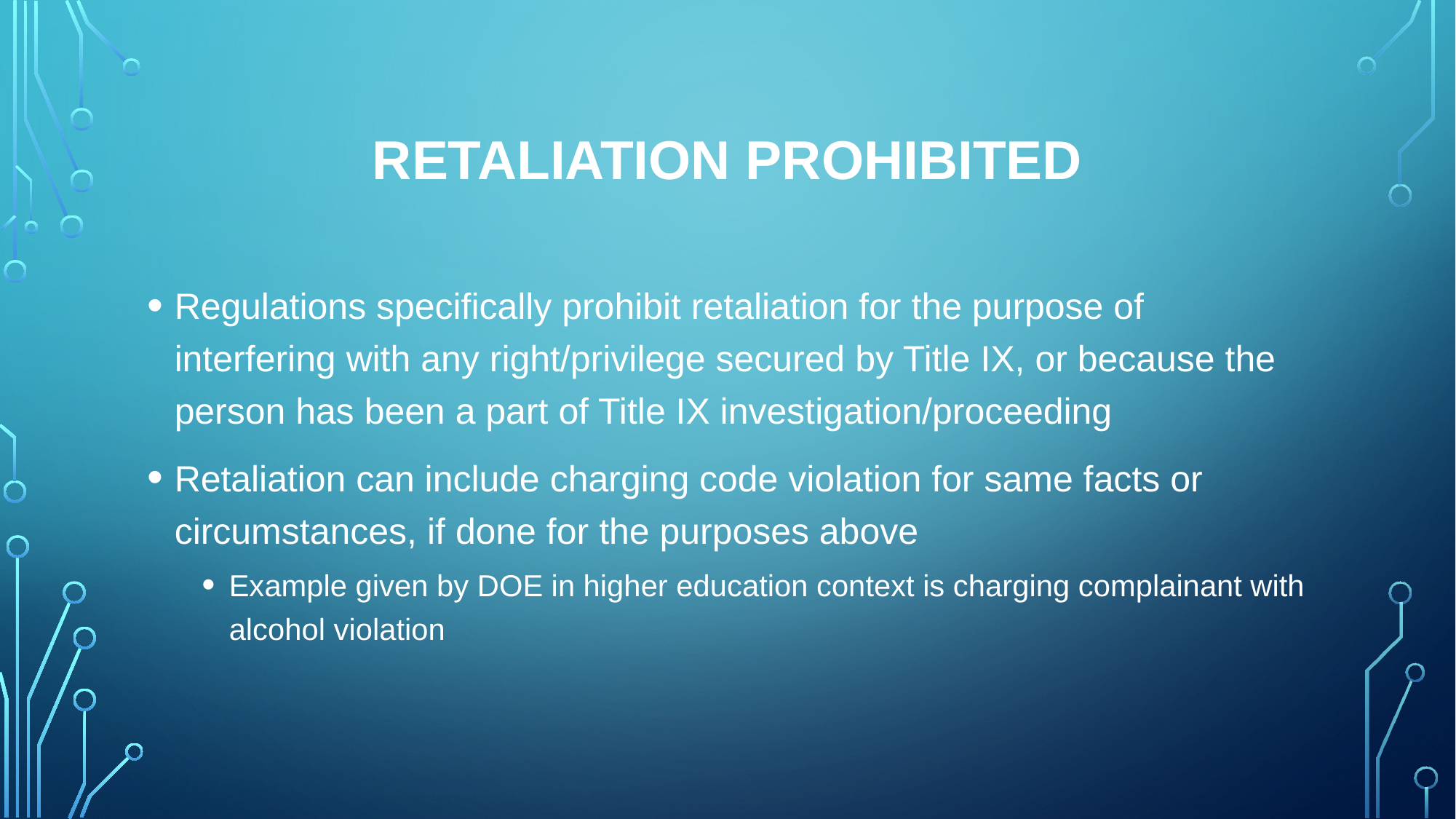

# Retaliation prohibited
Regulations specifically prohibit retaliation for the purpose of interfering with any right/privilege secured by Title IX, or because the person has been a part of Title IX investigation/proceeding
Retaliation can include charging code violation for same facts or circumstances, if done for the purposes above
Example given by DOE in higher education context is charging complainant with alcohol violation